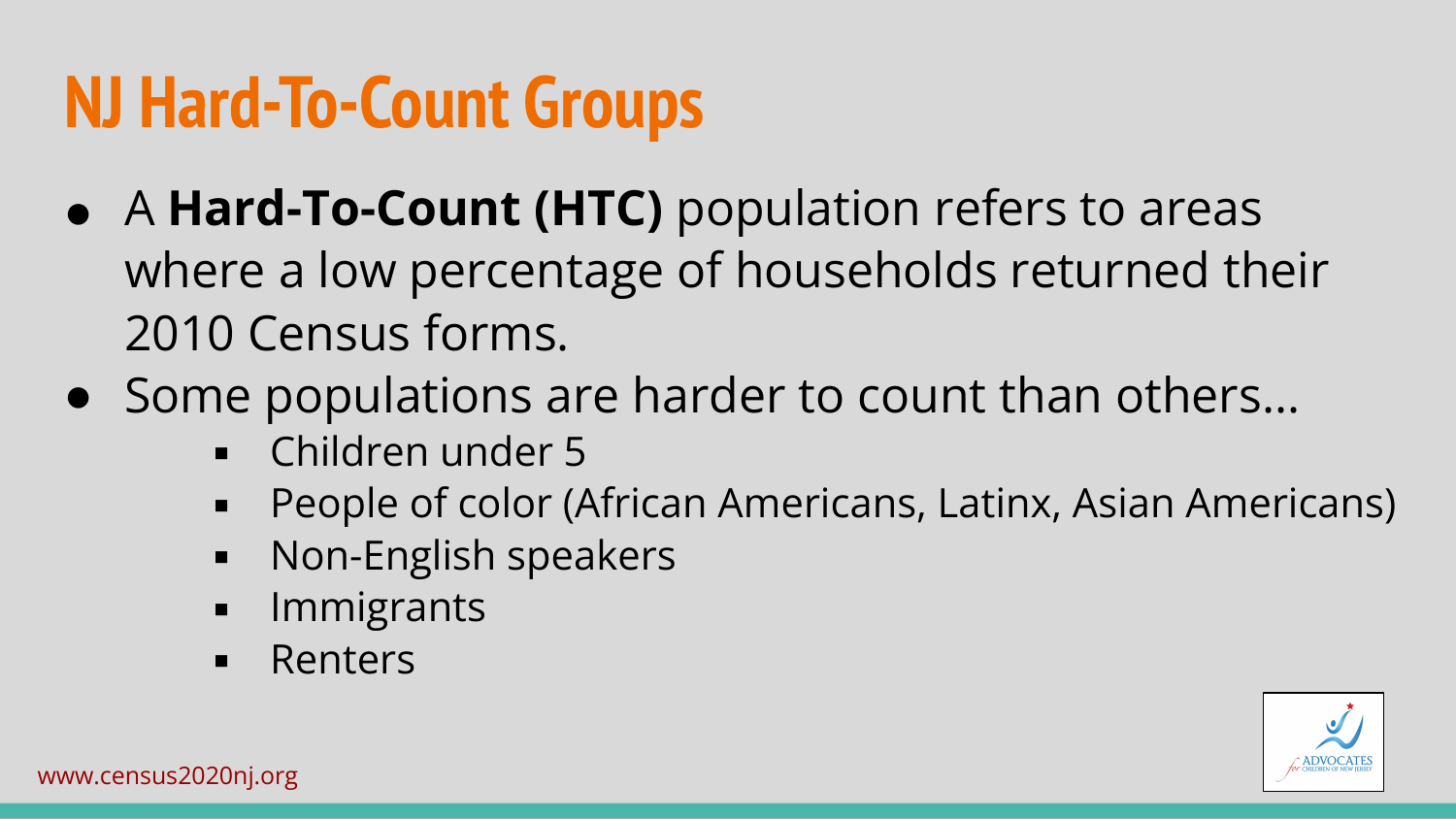

# NJ Hard-To-Count Groups
A Hard-To-Count (HTC) population refers to areas where a low percentage of households returned their 2010 Census forms.
Some populations are harder to count than others...
Children under 5
People of color (African Americans, Latinx, Asian Americans)
Non-English speakers
Immigrants
Renters